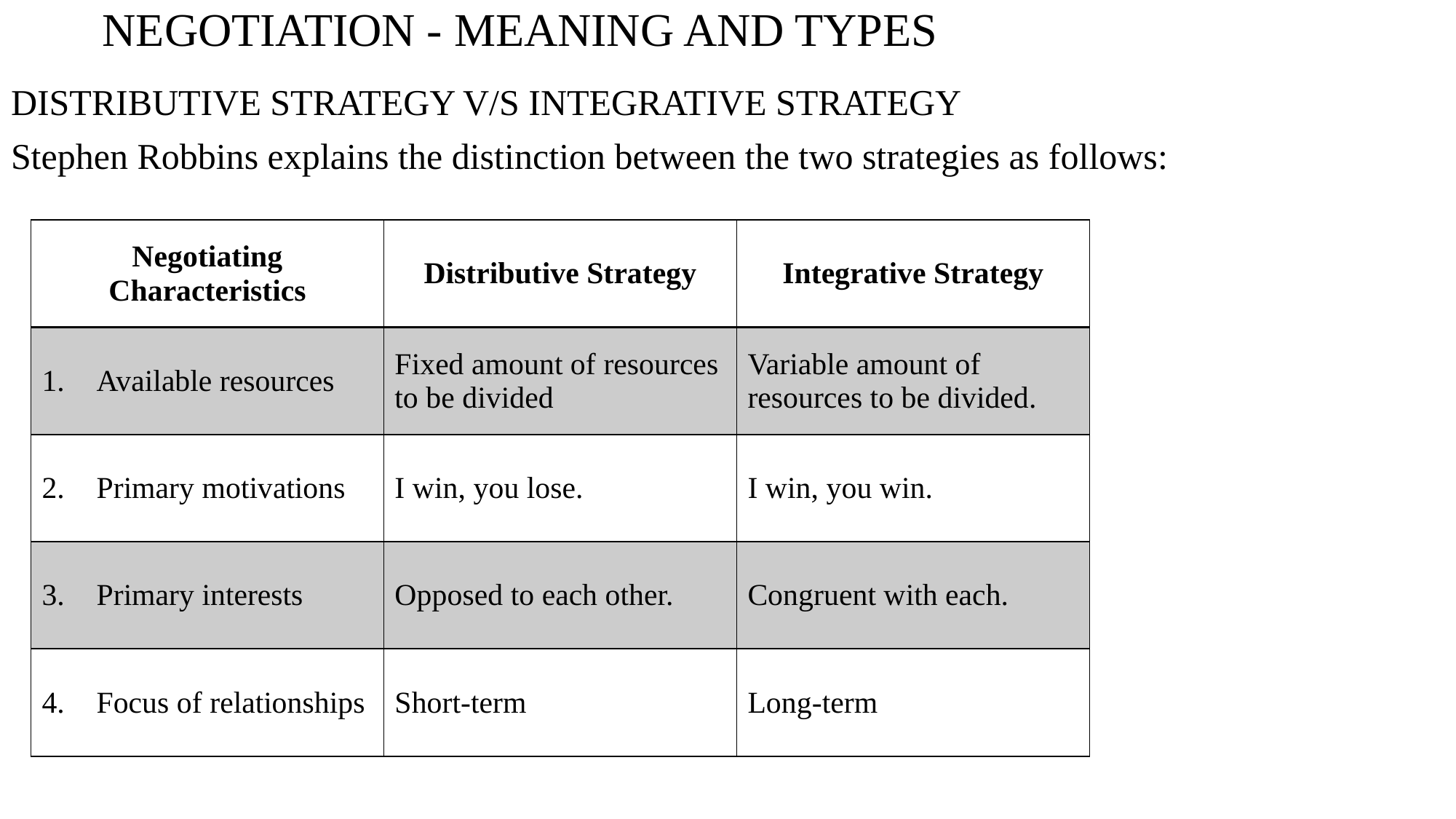

# NEGOTIATION - MEANING AND TYPES
DISTRIBUTIVE STRATEGY V/S INTEGRATIVE STRATEGY
Stephen Robbins explains the distinction between the two strategies as follows:

| Negotiating Characteristics | Distributive Strategy | Integrative Strategy |
| --- | --- | --- |
| Available resources | Fixed amount of resources to be divided | Variable amount of resources to be divided. |
| Primary motivations | I win, you lose. | I win, you win. |
| Primary interests | Opposed to each other. | Congruent with each. |
| Focus of relationships | Short-term | Long-term |